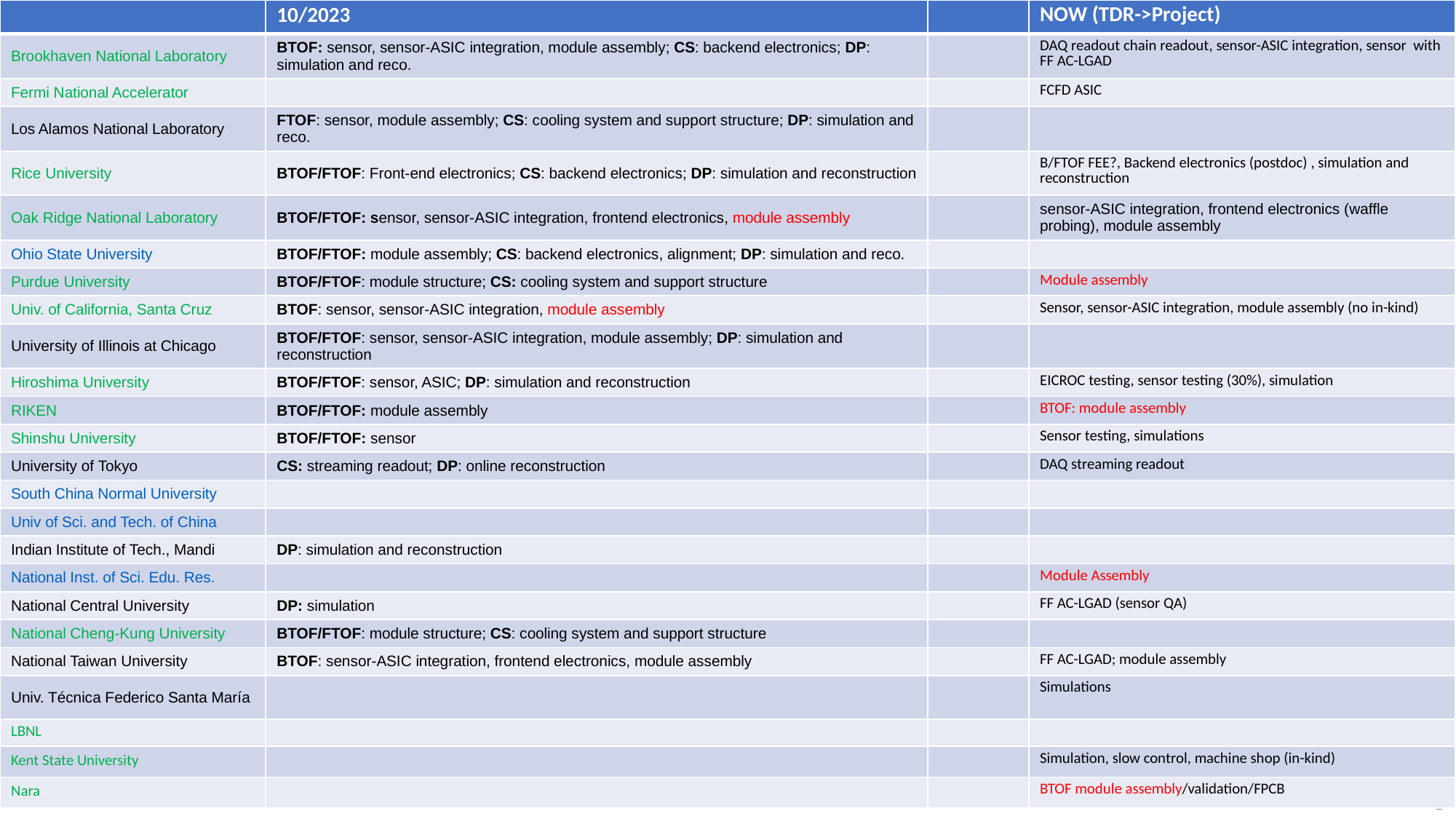

|  | 10/2023 |  | NOW (TDR->Project) |
| --- | --- | --- | --- |
| Brookhaven National Laboratory | BTOF: sensor, sensor-ASIC integration, module assembly; CS: backend electronics; DP: simulation and reco. |  | DAQ readout chain readout, sensor-ASIC integration, sensor with FF AC-LGAD |
| Fermi National Accelerator |  |  | FCFD ASIC |
| Los Alamos National Laboratory | FTOF: sensor, module assembly; CS: cooling system and support structure; DP: simulation and reco. |  |  |
| Rice University | BTOF/FTOF: Front-end electronics; CS: backend electronics; DP: simulation and reconstruction |  | B/FTOF FEE?, Backend electronics (postdoc) , simulation and reconstruction |
| Oak Ridge National Laboratory | BTOF/FTOF: sensor, sensor-ASIC integration, frontend electronics, module assembly |  | sensor-ASIC integration, frontend electronics (waffle probing), module assembly |
| Ohio State University | BTOF/FTOF: module assembly; CS: backend electronics, alignment; DP: simulation and reco. |  |  |
| Purdue University | BTOF/FTOF: module structure; CS: cooling system and support structure |  | Module assembly |
| Univ. of California, Santa Cruz | BTOF: sensor, sensor-ASIC integration, module assembly |  | Sensor, sensor-ASIC integration, module assembly (no in-kind) |
| University of Illinois at Chicago | BTOF/FTOF: sensor, sensor-ASIC integration, module assembly; DP: simulation and reconstruction |  |  |
| Hiroshima University | BTOF/FTOF: sensor, ASIC; DP: simulation and reconstruction |  | EICROC testing, sensor testing (30%), simulation |
| RIKEN | BTOF/FTOF: module assembly |  | BTOF: module assembly |
| Shinshu University | BTOF/FTOF: sensor |  | Sensor testing, simulations |
| University of Tokyo | CS: streaming readout; DP: online reconstruction |  | DAQ streaming readout |
| South China Normal University |  |  |  |
| Univ of Sci. and Tech. of China |  |  |  |
| Indian Institute of Tech., Mandi | DP: simulation and reconstruction |  |  |
| National Inst. of Sci. Edu. Res. |  |  | Module Assembly |
| National Central University | DP: simulation |  | FF AC-LGAD (sensor QA) |
| National Cheng-Kung University | BTOF/FTOF: module structure; CS: cooling system and support structure |  |  |
| National Taiwan University | BTOF: sensor-ASIC integration, frontend electronics, module assembly |  | FF AC-LGAD; module assembly |
| Univ. Técnica Federico Santa María |  |  | Simulations |
| LBNL |  |  |  |
| Kent State University |  |  | Simulation, slow control, machine shop (in-kind) |
| Nara |  |  | BTOF module assembly/validation/FPCB |
5